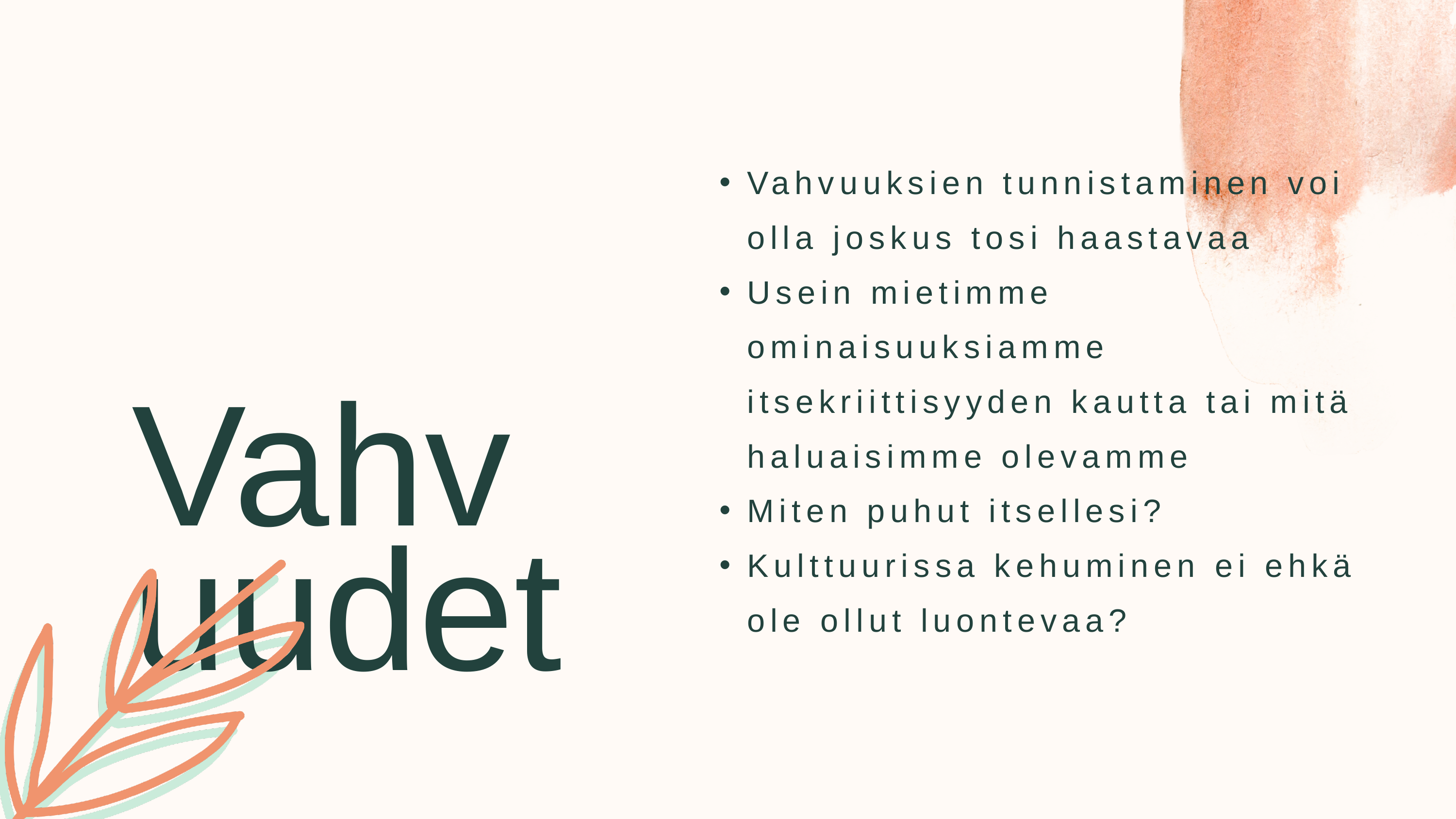

Vahvuuksien tunnistaminen voi olla joskus tosi haastavaa
Usein mietimme ominaisuuksiamme itsekriittisyyden kautta tai mitä haluaisimme olevamme
Miten puhut itsellesi?
Kulttuurissa kehuminen ei ehkä ole ollut luontevaa?

Vahvuudet